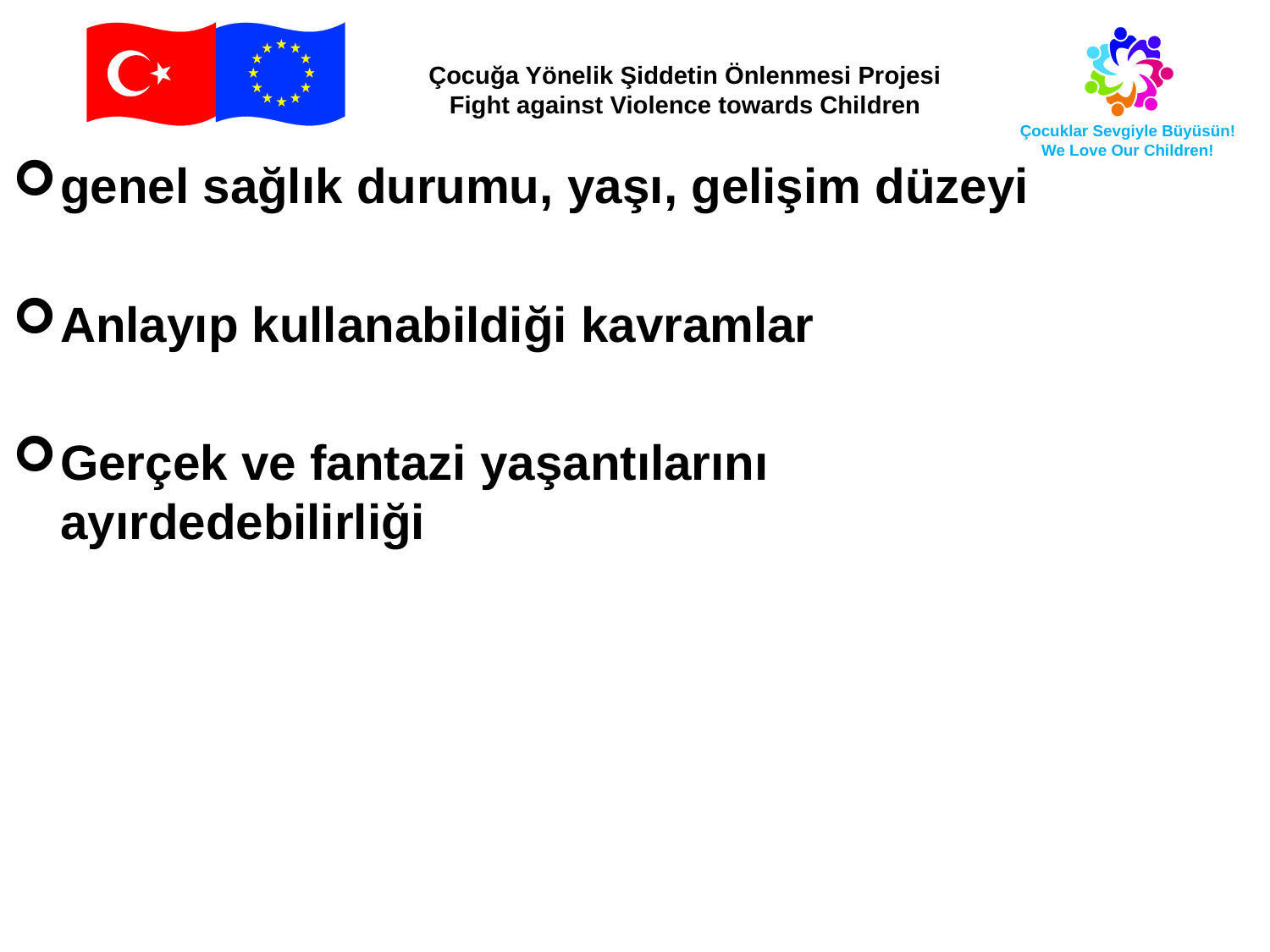

genel sağlık durumu, yaşı, gelişim düzeyi

Anlayıp kullanabildiği kavramlar

Gerçek ve fantazi yaşantılarını ayırdedebilirliği